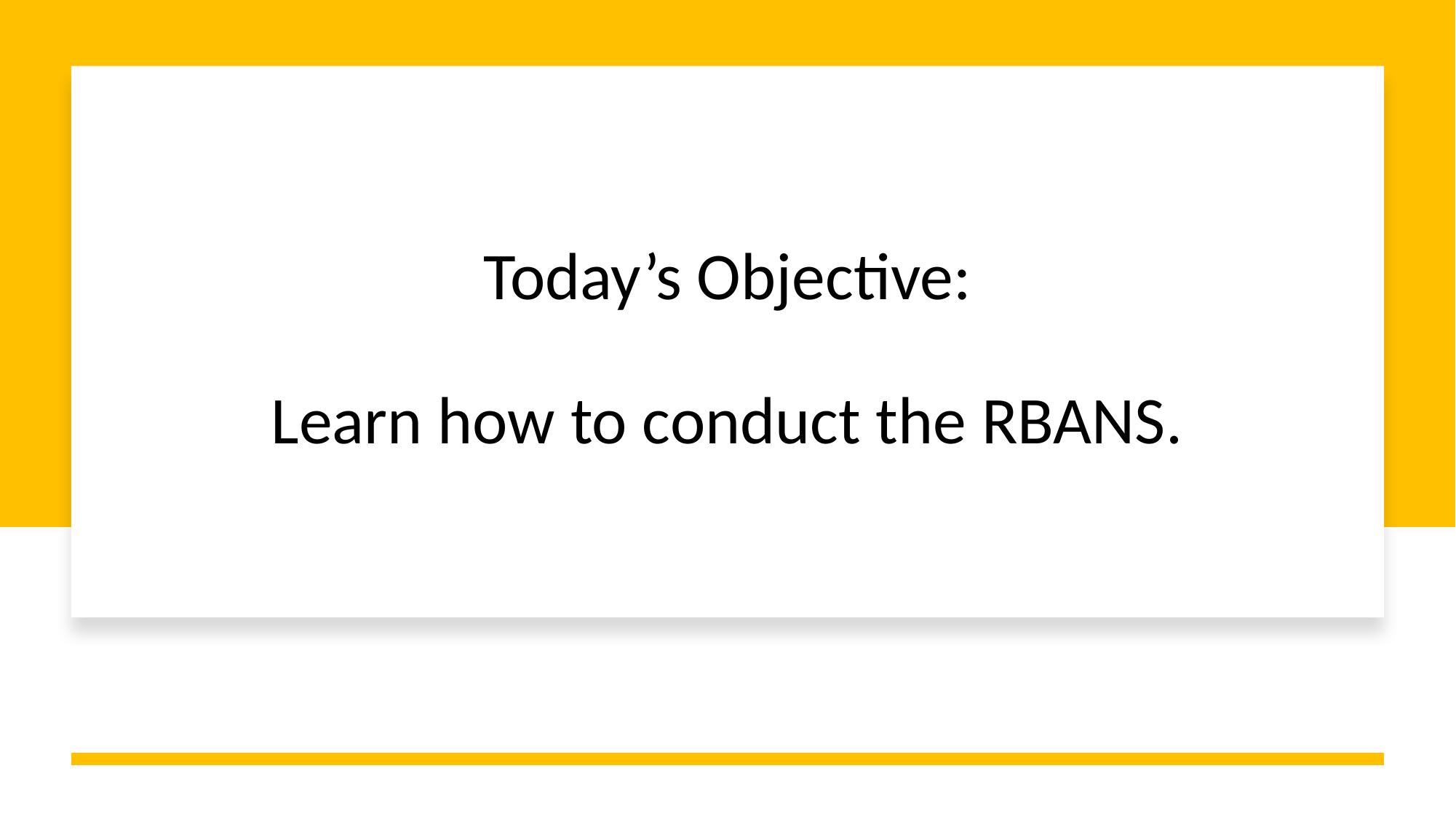

# Today’s Objective: Learn how to conduct the RBANS.